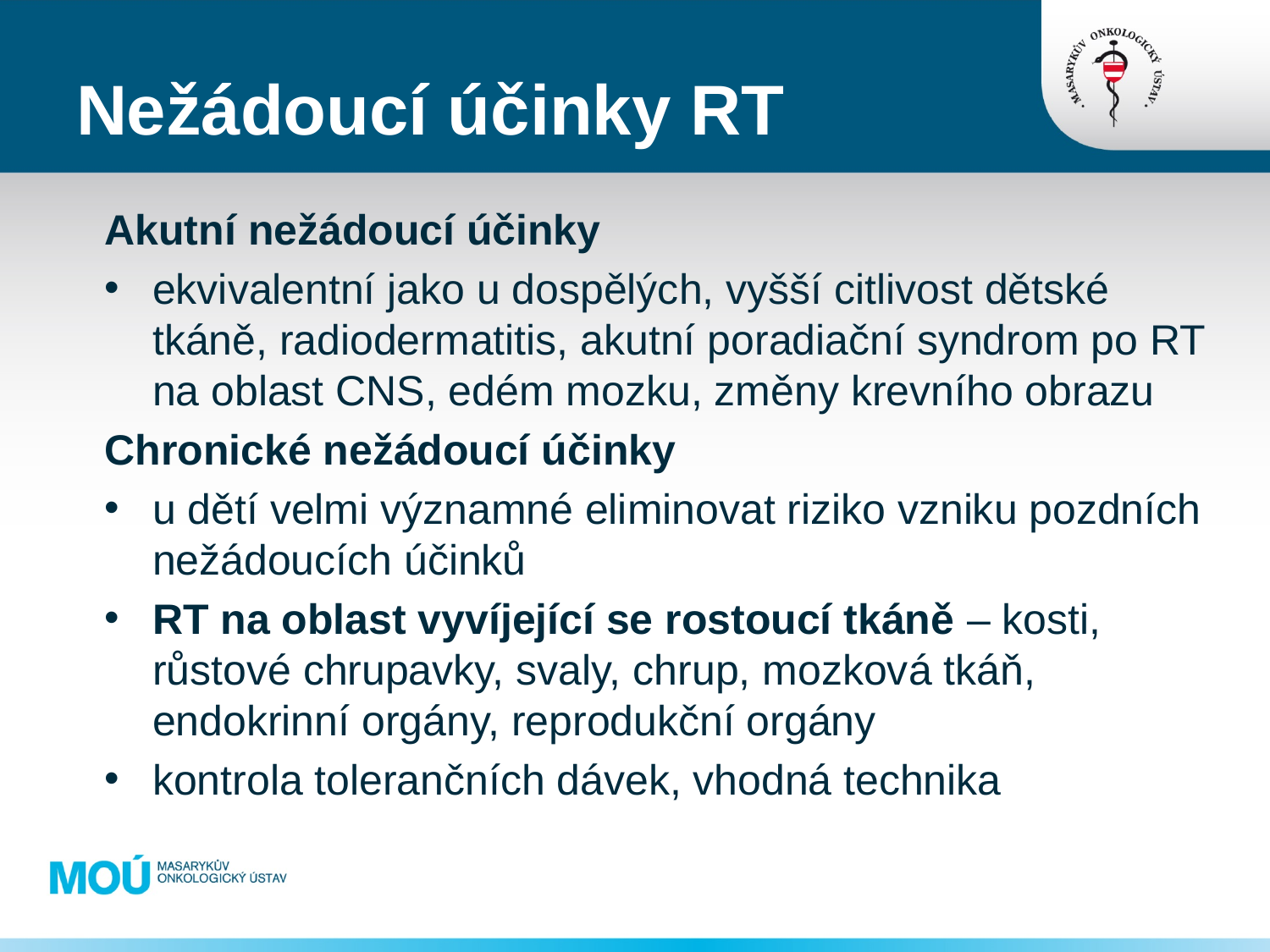

# Nežádoucí účinky RT
Akutní nežádoucí účinky
ekvivalentní jako u dospělých, vyšší citlivost dětské tkáně, radiodermatitis, akutní poradiační syndrom po RT na oblast CNS, edém mozku, změny krevního obrazu
Chronické nežádoucí účinky
u dětí velmi významné eliminovat riziko vzniku pozdních nežádoucích účinků
RT na oblast vyvíjející se rostoucí tkáně – kosti, růstové chrupavky, svaly, chrup, mozková tkáň, endokrinní orgány, reprodukční orgány
kontrola tolerančních dávek, vhodná technika